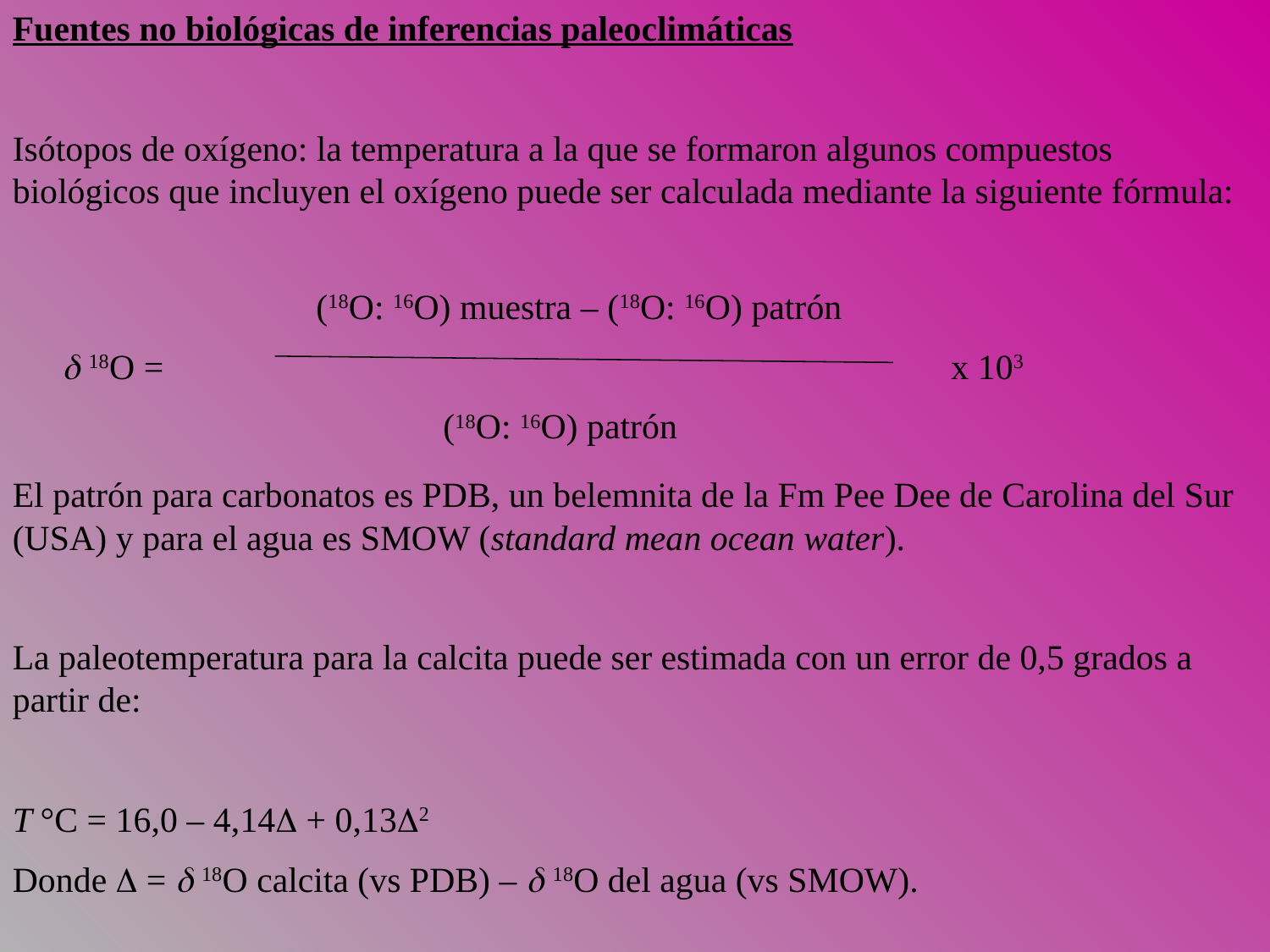

Fuentes no biológicas de inferencias paleoclimáticas

Isótopos de oxígeno: la temperatura a la que se formaron algunos compuestos biológicos que incluyen el oxígeno puede ser calculada mediante la siguiente fórmula:
		(18O: 16O) muestra – (18O: 16O) patrón
δ 18O = 							x 103
			(18O: 16O) patrón

El patrón para carbonatos es PDB, un belemnita de la Fm Pee Dee de Carolina del Sur (USA) y para el agua es SMOW (standard mean ocean water).

La paleotemperatura para la calcita puede ser estimada con un error de 0,5 grados a partir de:

T °C = 16,0 – 4,14Δ + 0,13Δ2
Donde Δ = δ 18O calcita (vs PDB) – δ 18O del agua (vs SMOW).